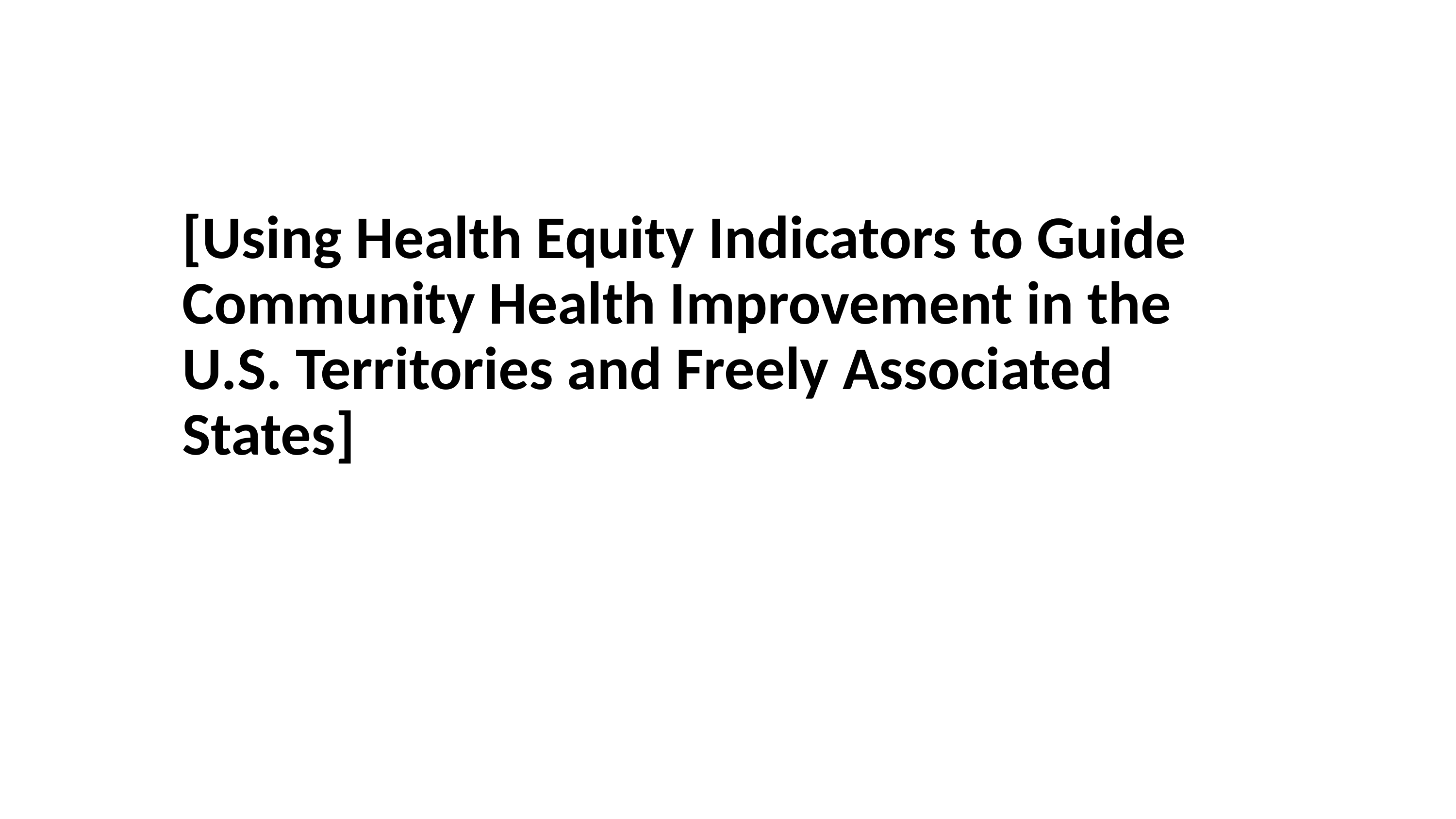

[Using Health Equity Indicators to Guide Community Health Improvement in the U.S. Territories and Freely Associated States]